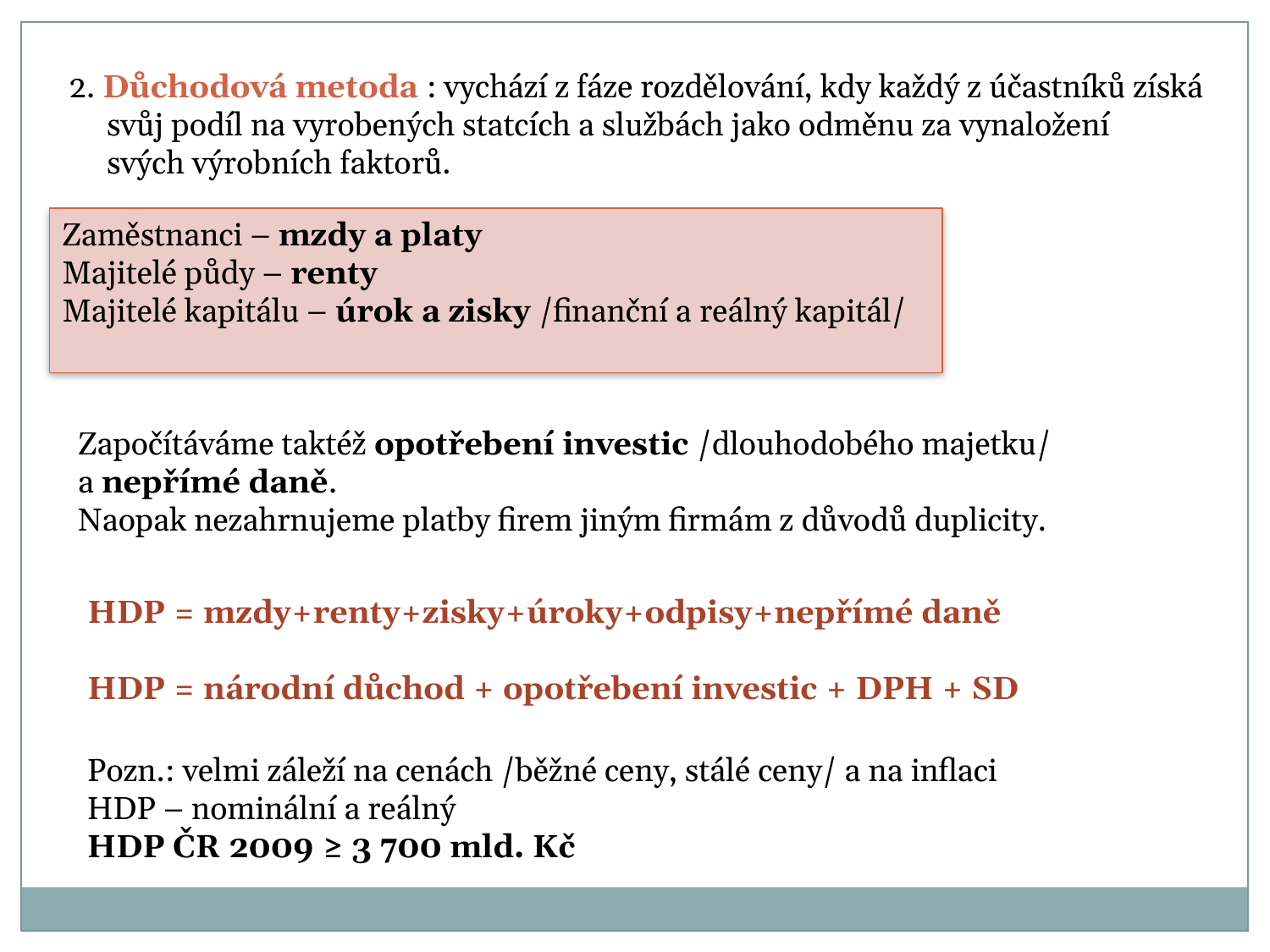

2. Důchodová metoda : vychází z fáze rozdělování, kdy každý z účastníků získá
     svůj podíl na vyrobených statcích a službách jako odměnu za vynaložení
     svých výrobních faktorů.
Zaměstnanci – mzdy a platy
Majitelé půdy – renty
Majitelé kapitálu – úrok a zisky /finanční a reálný kapitál/

Započítáváme taktéž opotřebení investic /dlouhodobého majetku/
a nepřímé daně.
Naopak nezahrnujeme platby firem jiným firmám z důvodů duplicity.
HDP = mzdy+renty+zisky+úroky+odpisy+nepřímé daně

HDP = národní důchod + opotřebení investic + DPH + SD
Pozn.: velmi záleží na cenách /běžné ceny, stálé ceny/ a na inflaci
HDP – nominální a reálný
HDP ČR 2009 ≥ 3 700 mld. Kč